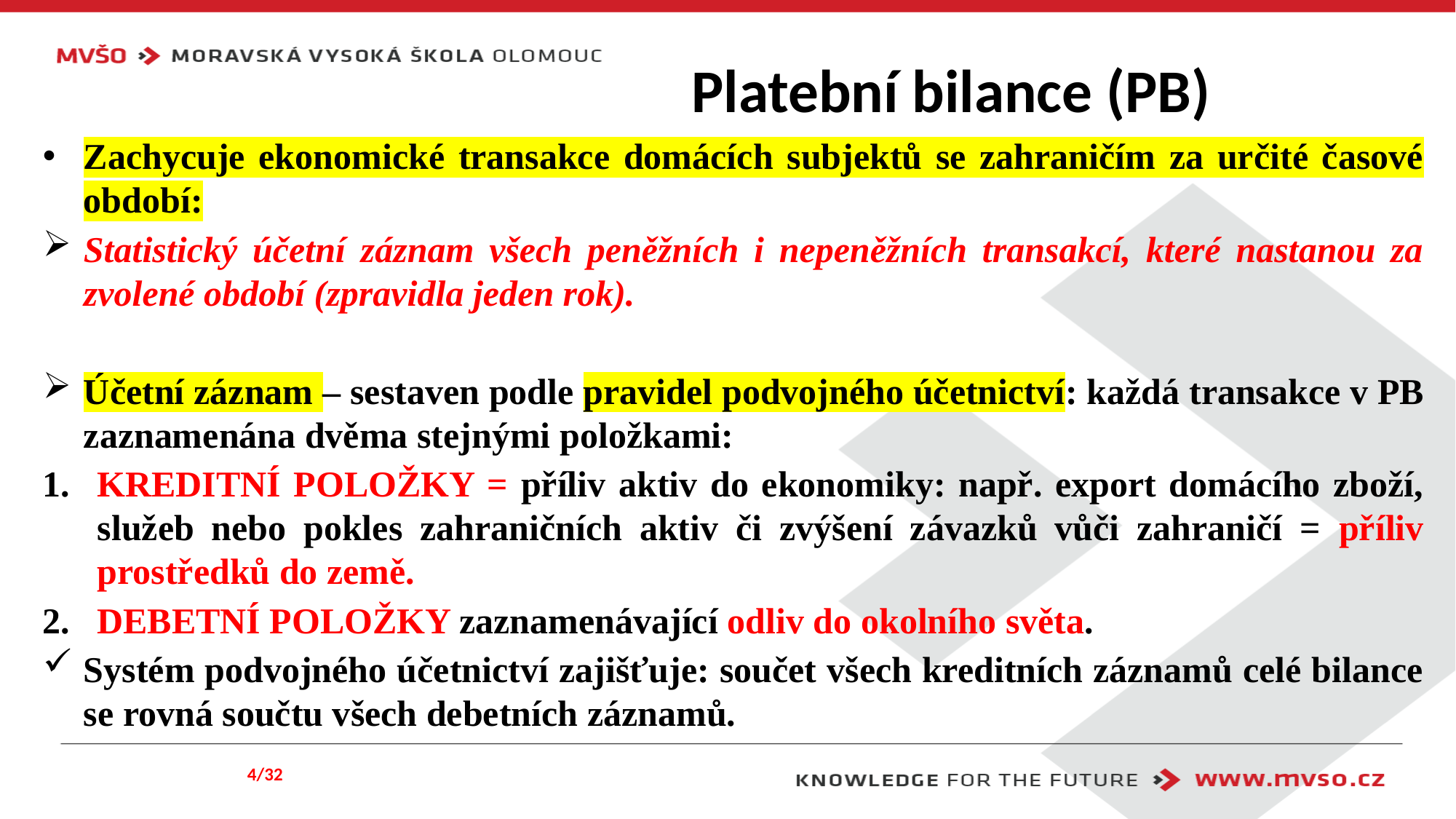

# Platební bilance (PB)
Zachycuje ekonomické transakce domácích subjektů se zahraničím za určité časové období:
Statistický účetní záznam všech peněžních i nepeněžních transakcí, které nastanou za zvolené období (zpravidla jeden rok).

Účetní záznam – sestaven podle pravidel podvojného účetnictví: každá transakce v PB zaznamenána dvěma stejnými položkami:
KREDITNÍ POLOŽKY = příliv aktiv do ekonomiky: např. export domácího zboží, služeb nebo pokles zahraničních aktiv či zvýšení závazků vůči zahraničí = příliv prostředků do země.
DEBETNÍ POLOŽKY zaznamenávající odliv do okolního světa.
Systém podvojného účetnictví zajišťuje: součet všech kreditních záznamů celé bilance se rovná součtu všech debetních záznamů.
4/32